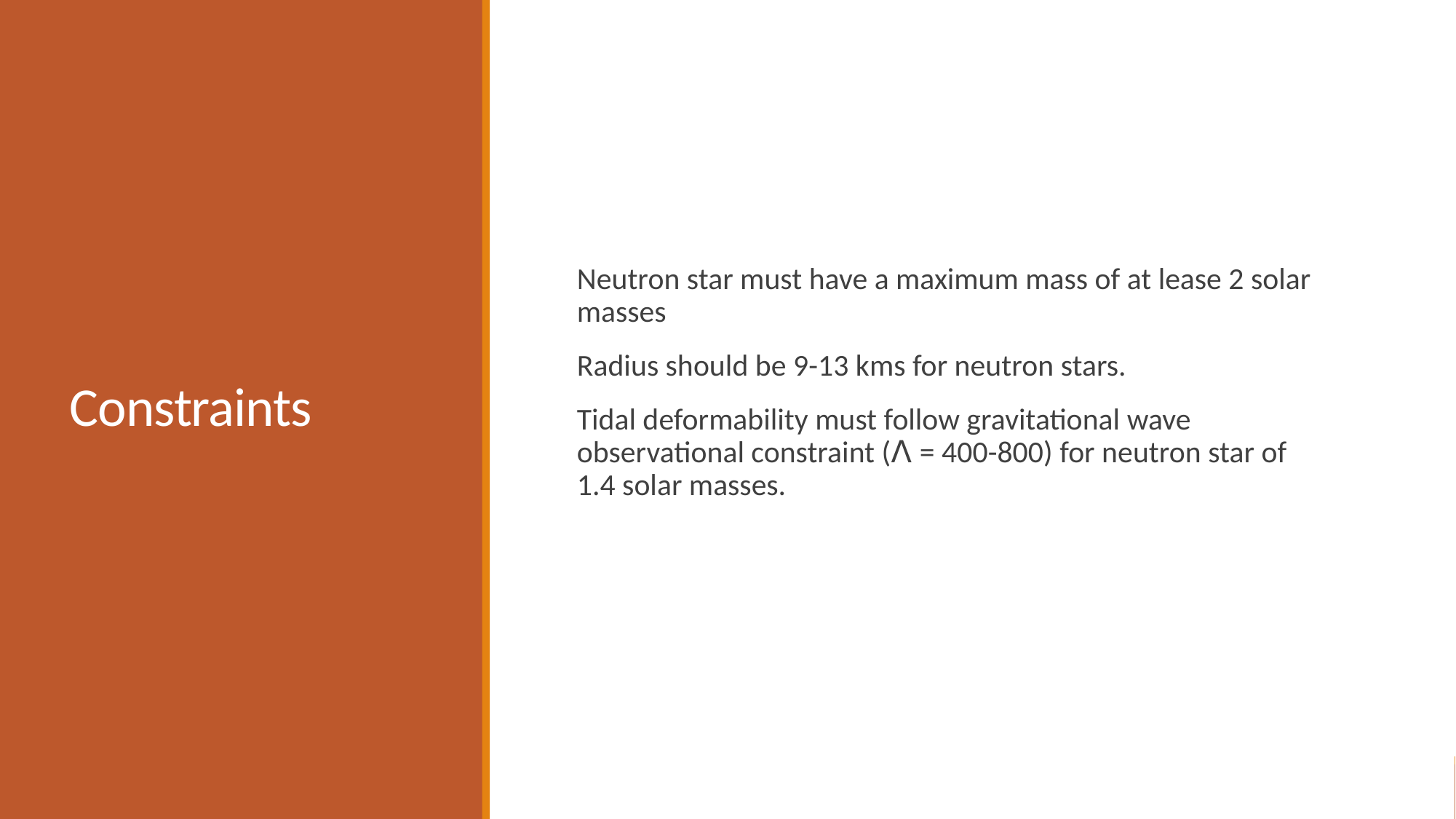

# Constraints
Neutron star must have a maximum mass of at lease 2 solar masses
Radius should be 9-13 kms for neutron stars.
Tidal deformability must follow gravitational wave observational constraint (ꓥ = 400-800) for neutron star of 1.4 solar masses.